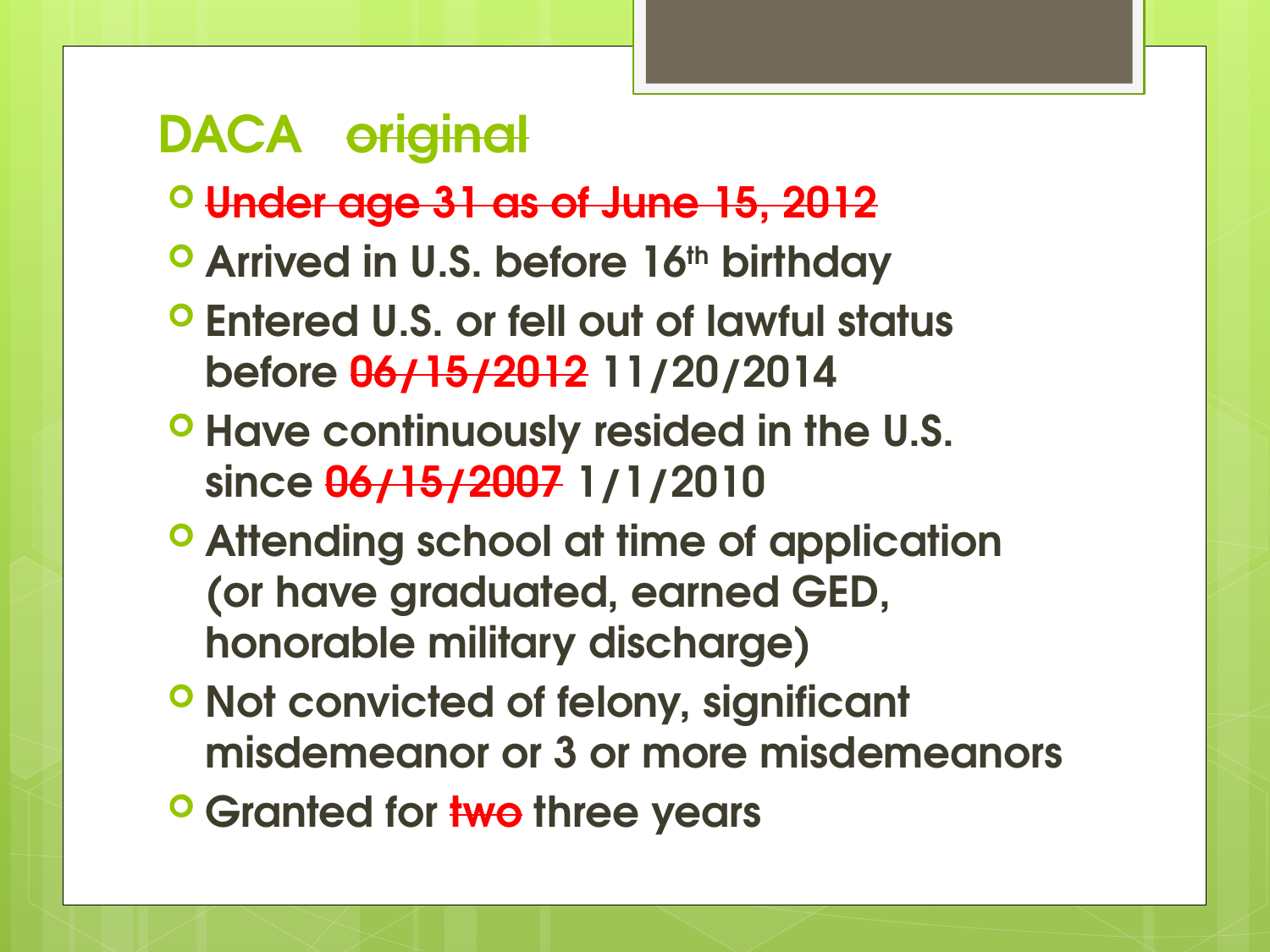

# DACA   original
Under age 31 as of June 15, 2012
Arrived in U.S. before 16th birthday
Entered U.S. or fell out of lawful status before 06/15/2012 11/20/2014
Have continuously resided in the U.S. since 06/15/2007 1/1/2010
Attending school at time of application (or have graduated, earned GED, honorable military discharge)
Not convicted of felony, significant misdemeanor or 3 or more misdemeanors
Granted for two three years